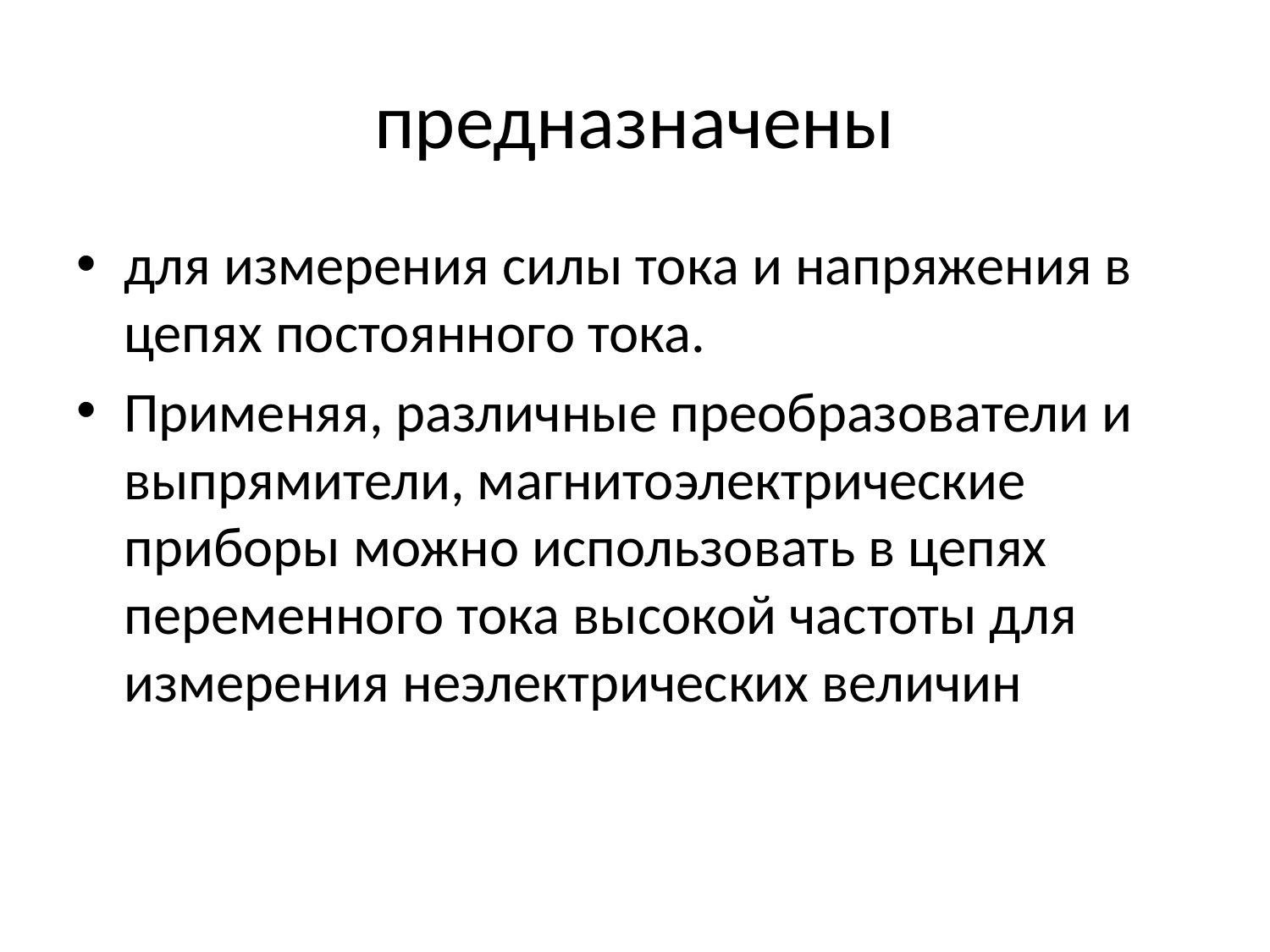

# предназначены
для измерения силы тока и напряжения в цепях постоянного тока.
Применяя, различные преобразователи и выпрямители, магнитоэлектрические приборы можно использовать в цепях переменного тока высокой частоты для измерения неэлектрических величин